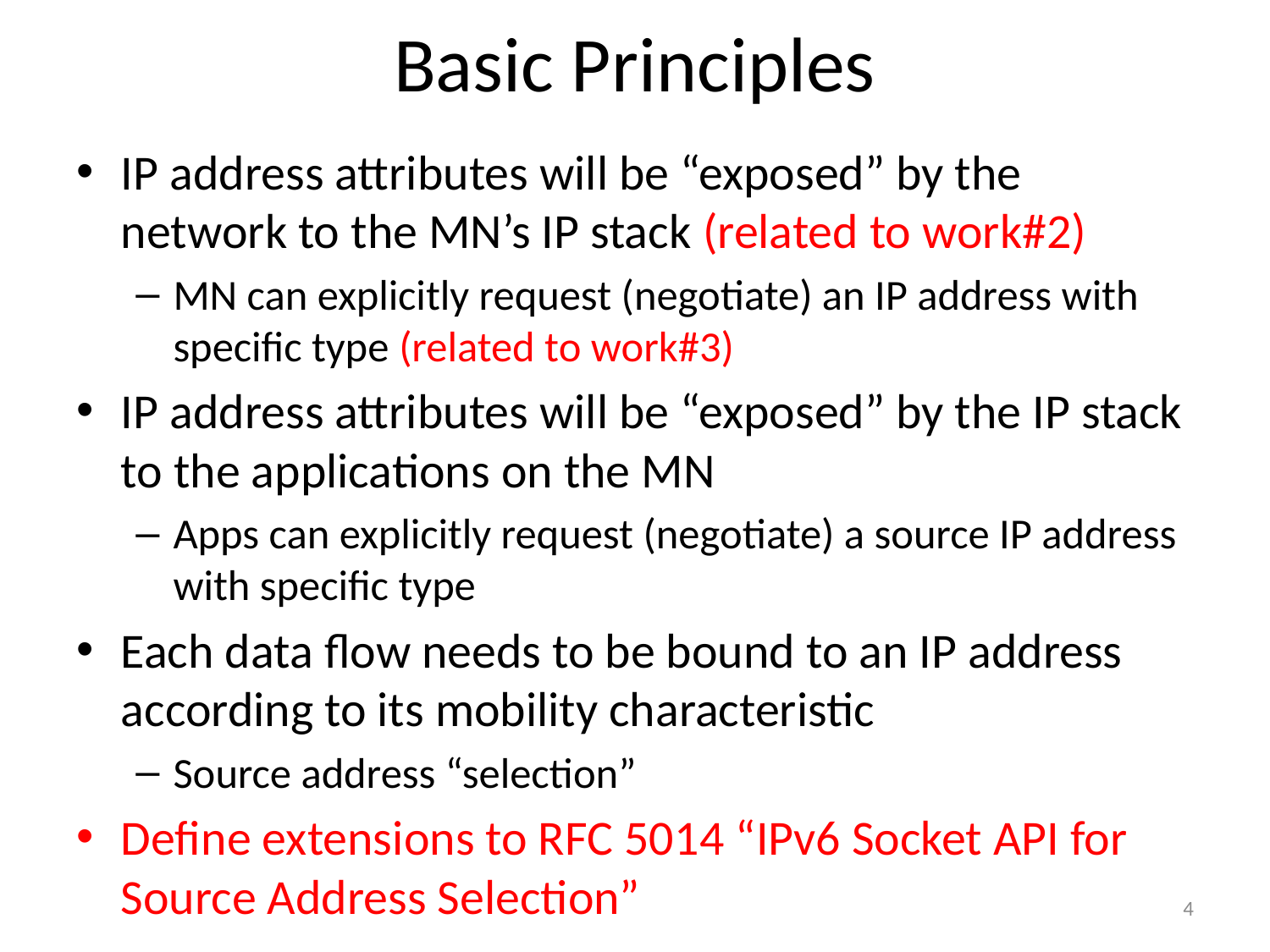

# Basic Principles
IP address attributes will be “exposed” by the network to the MN’s IP stack (related to work#2)
MN can explicitly request (negotiate) an IP address with specific type (related to work#3)
IP address attributes will be “exposed” by the IP stack to the applications on the MN
Apps can explicitly request (negotiate) a source IP address with specific type
Each data flow needs to be bound to an IP address according to its mobility characteristic
Source address “selection”
Define extensions to RFC 5014 “IPv6 Socket API for Source Address Selection”
4